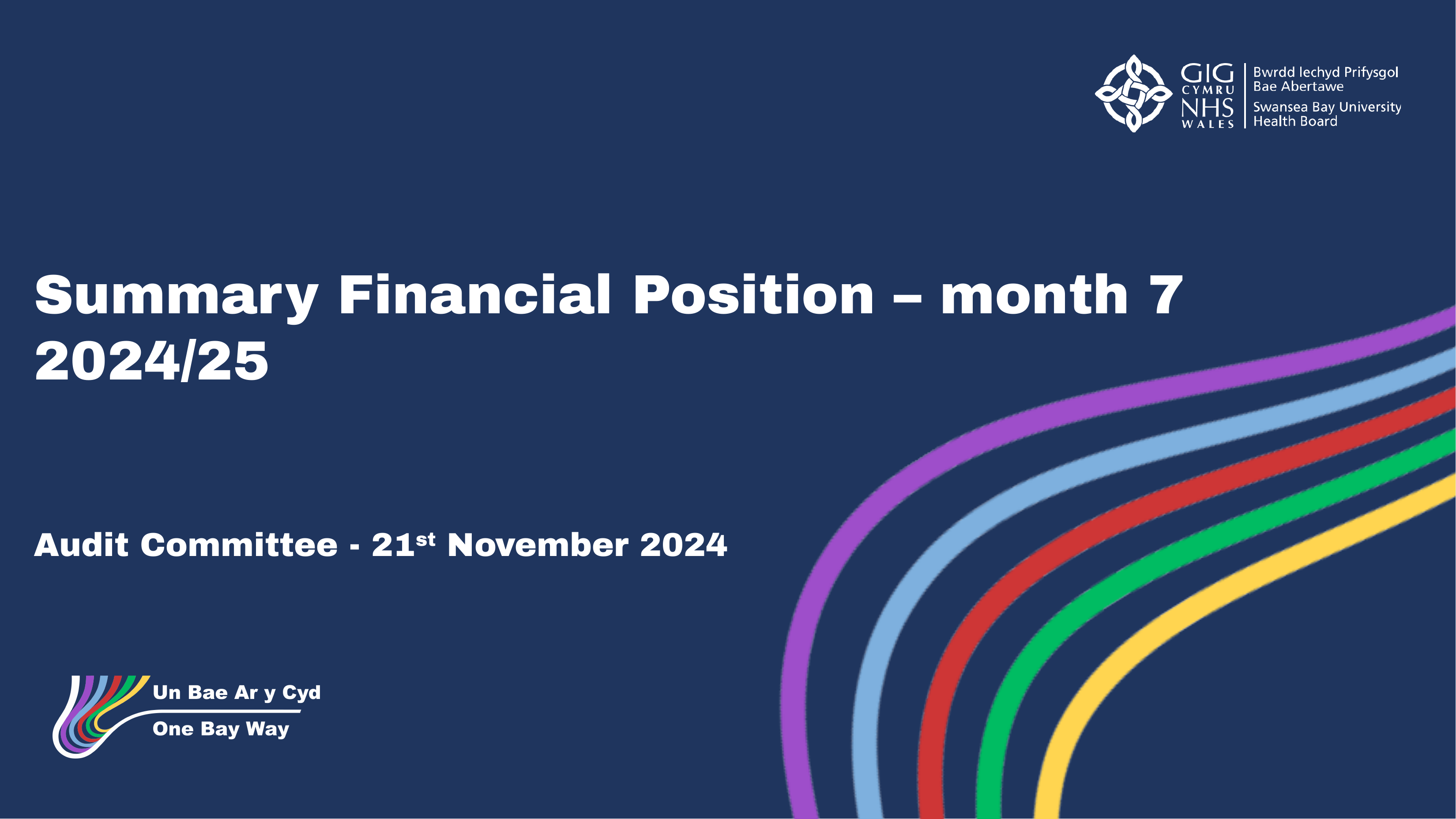

Summary Financial Position – month 7 2024/25

Audit Committee - 21st November 2024